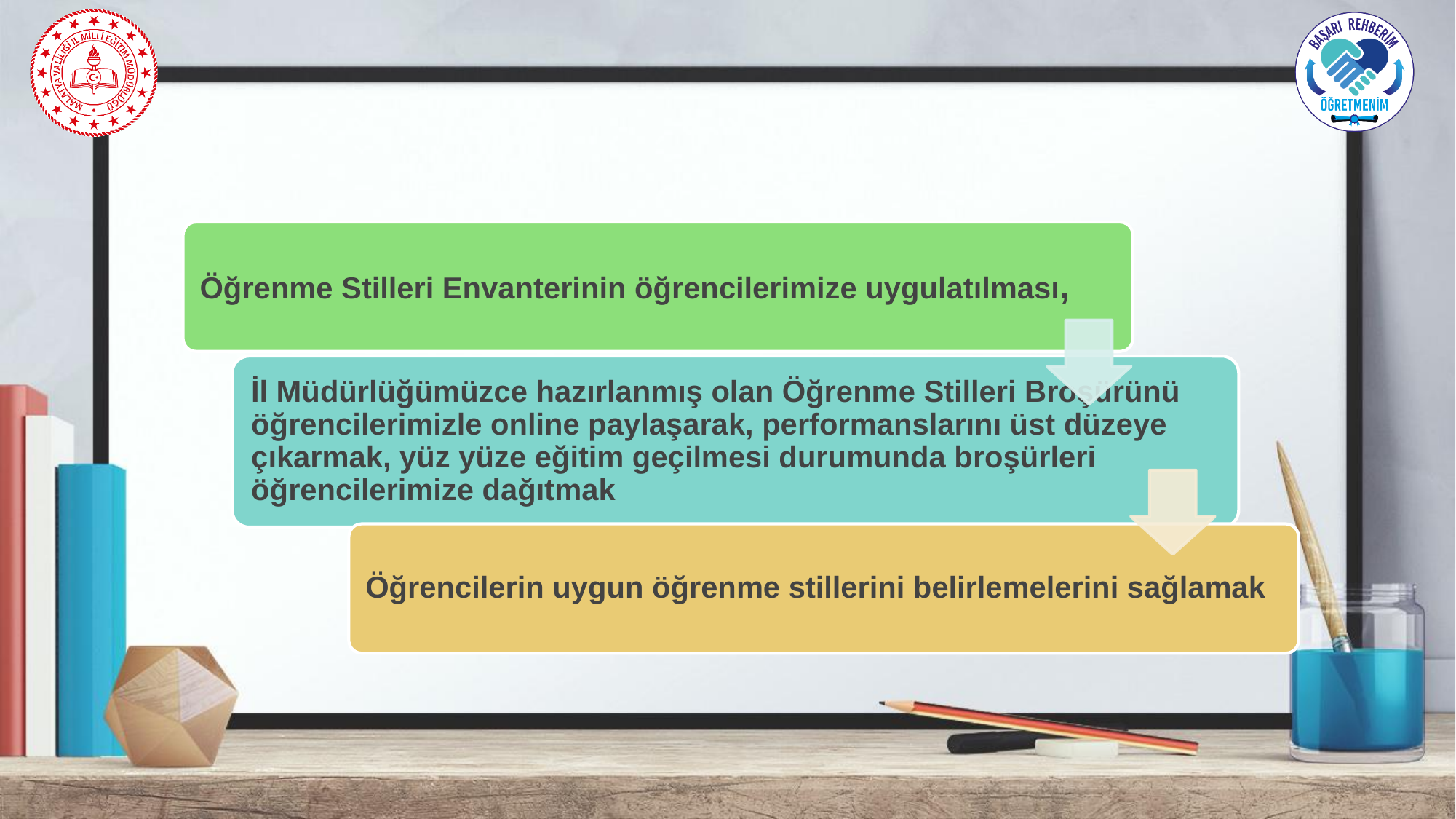

İl Müdürlüğümüzce hazırlanmış olan Öğrenme Stilleri Broşürünü öğrencilerimizle online paylaşarak, performanslarını üst düzeye çıkarmak, yüz yüze eğitim geçilmesi durumunda broşürleri öğrencilerimize dağıtmak
Öğrenme Stilleri Envanterinin öğrencilerimize uygulatılması,
Öğrencilerin uygun öğrenme stillerini belirlemelerini sağlamak